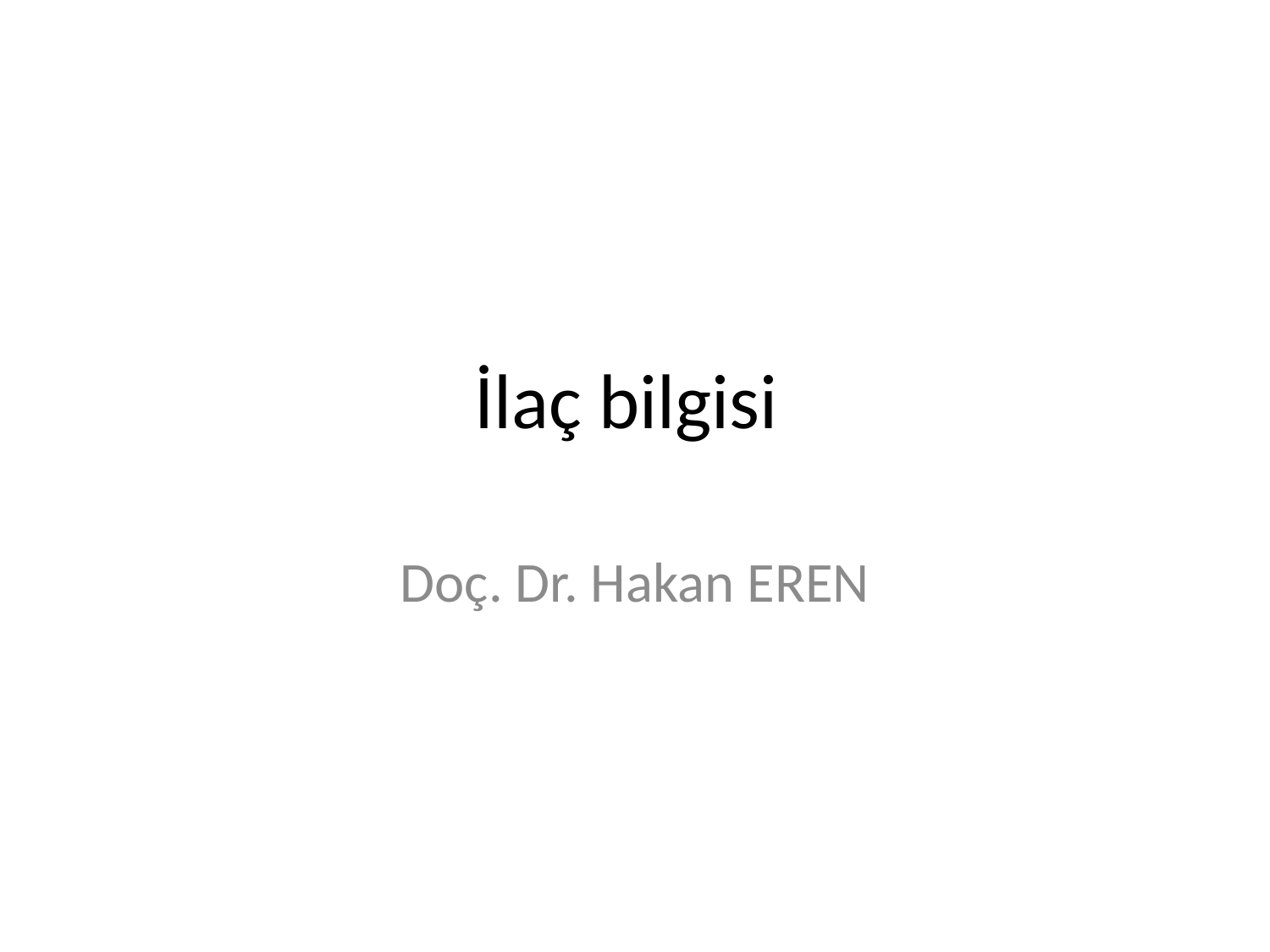

# İlaç bilgisi
Doç. Dr. Hakan EREN